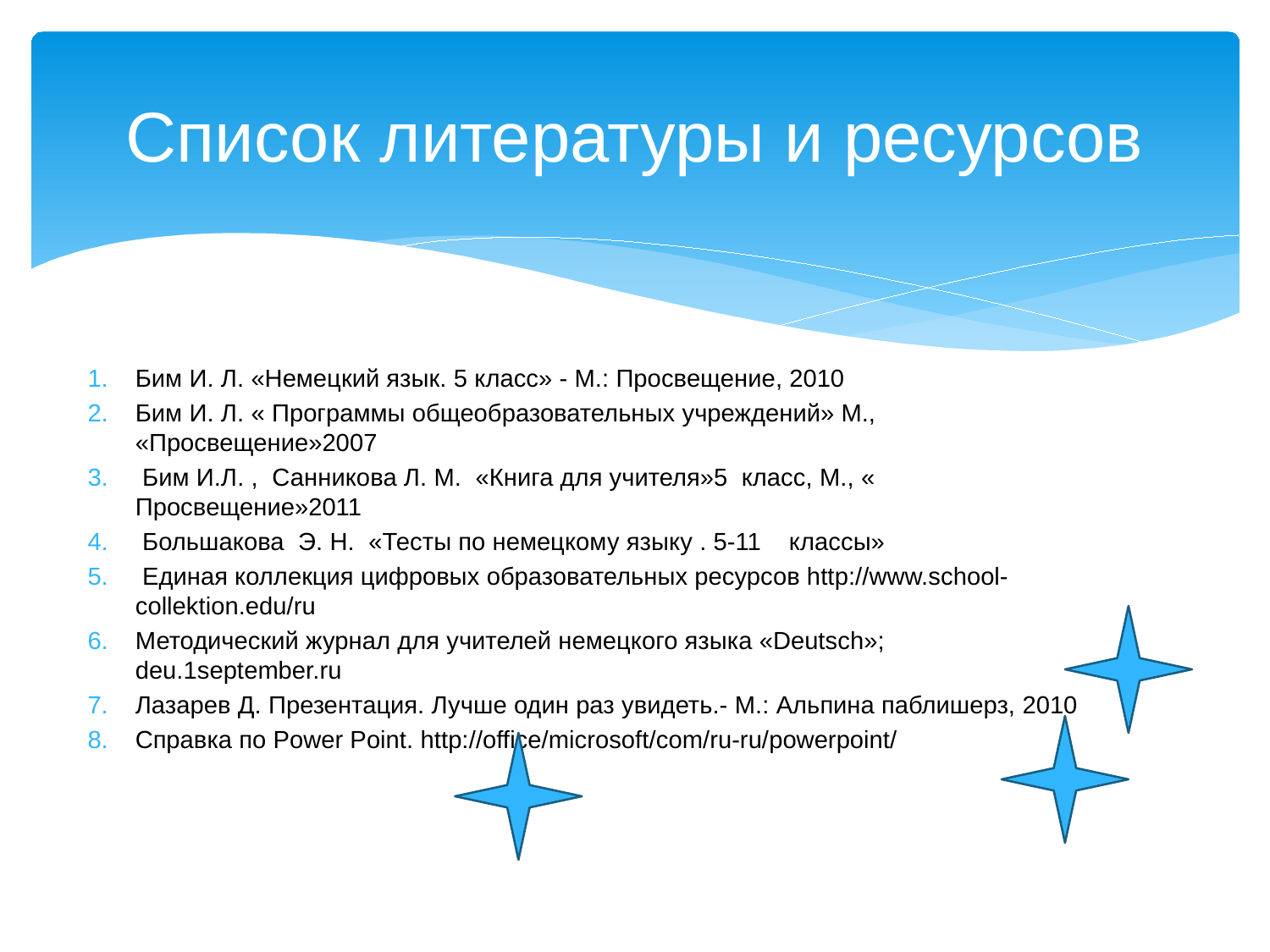

# Список литературы и ресурсов
Бим И. Л. «Немецкий язык. 5 класс» - М.: Просвещение, 2010
Бим И. Л. « Программы общеобразовательных учреждений» М., «Просвещение»2007
 Бим И.Л. ,  Санникова Л. М.  «Книга для учителя»5  класс, М., « Просвещение»2011
 Большакова  Э. Н.  «Тесты по немецкому языку . 5-11    классы»
 Единая коллекция цифровых образовательных ресурсов http://www.school-collektion.edu/ru
Методический журнал для учителей немецкого языка «Deutsch»; deu.1september.ru
Лазарев Д. Презентация. Лучше один раз увидеть.- М.: Альпина паблишерз, 2010
Справка по Power Point. http://office/microsoft/com/ru-ru/powerpoint/